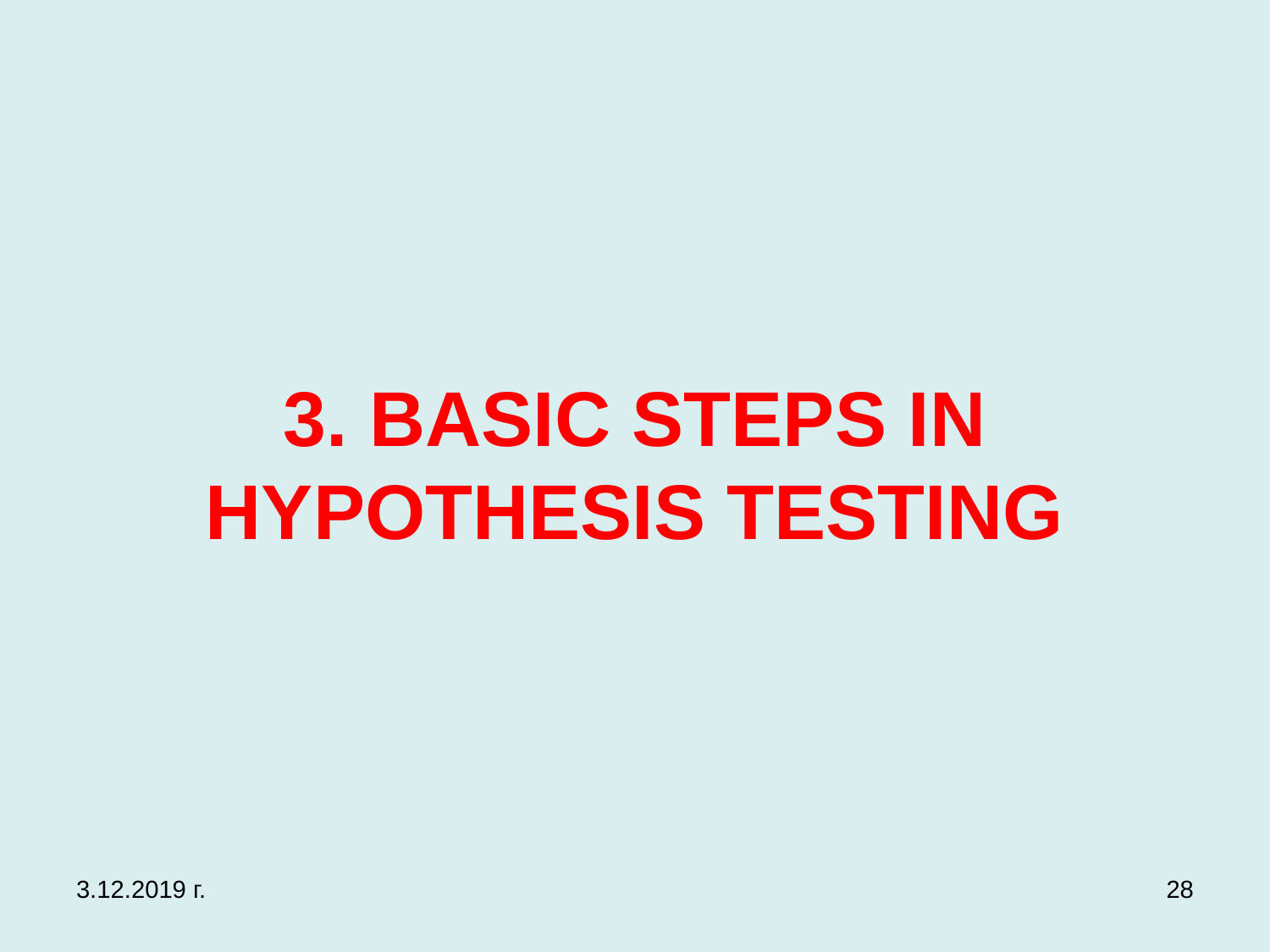

# 3. BASIC STEPS IN HYPOTHESIS TESTING
3.12.2019 г.
28